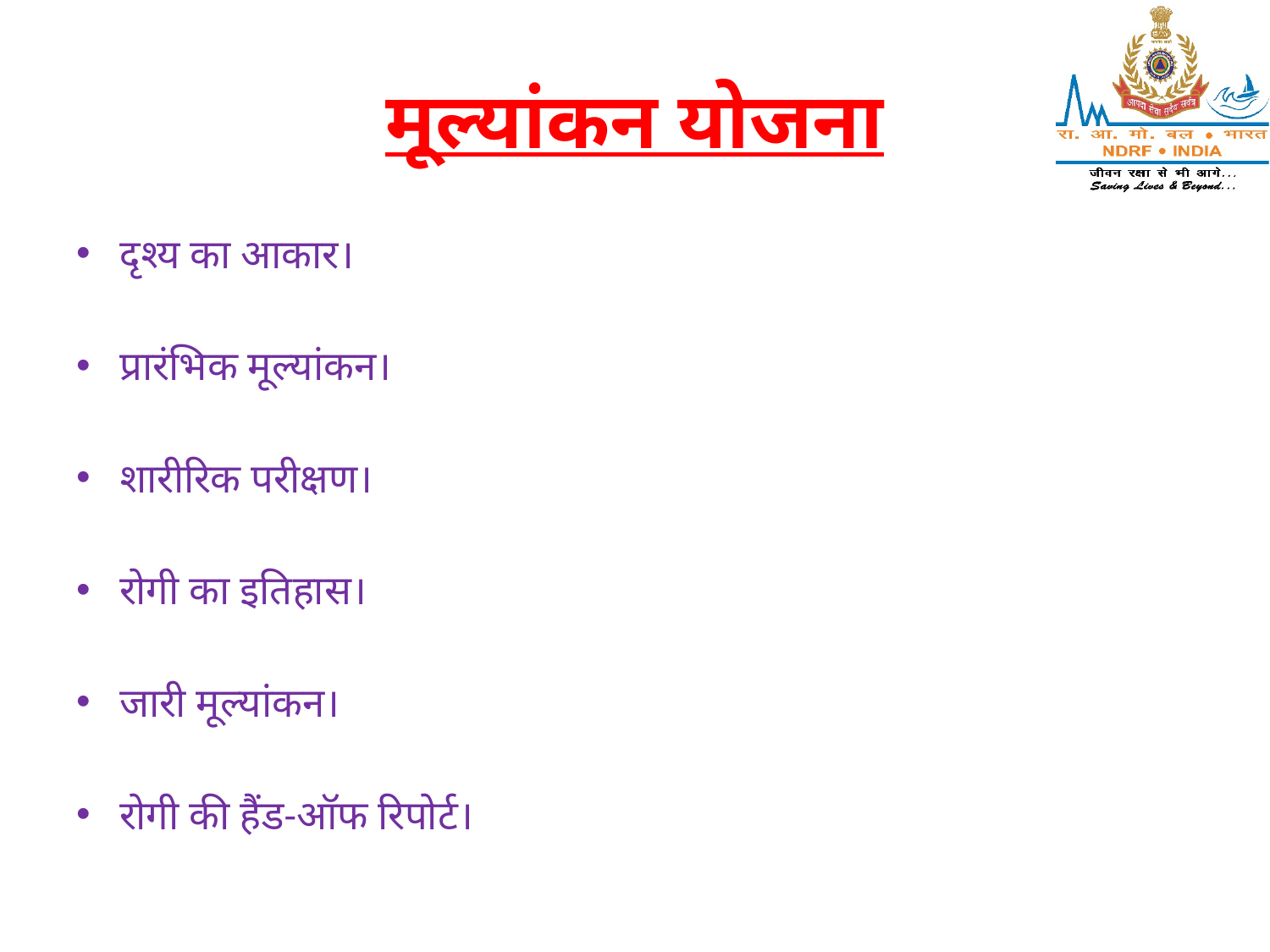

# मूल्यांकन योजना
दृश्य का आकार।

प्रारंभिक मूल्यांकन।

शारीरिक परीक्षण।

रोगी का इतिहास।

जारी मूल्यांकन।

रोगी की हैंड-ऑफ रिपोर्ट।